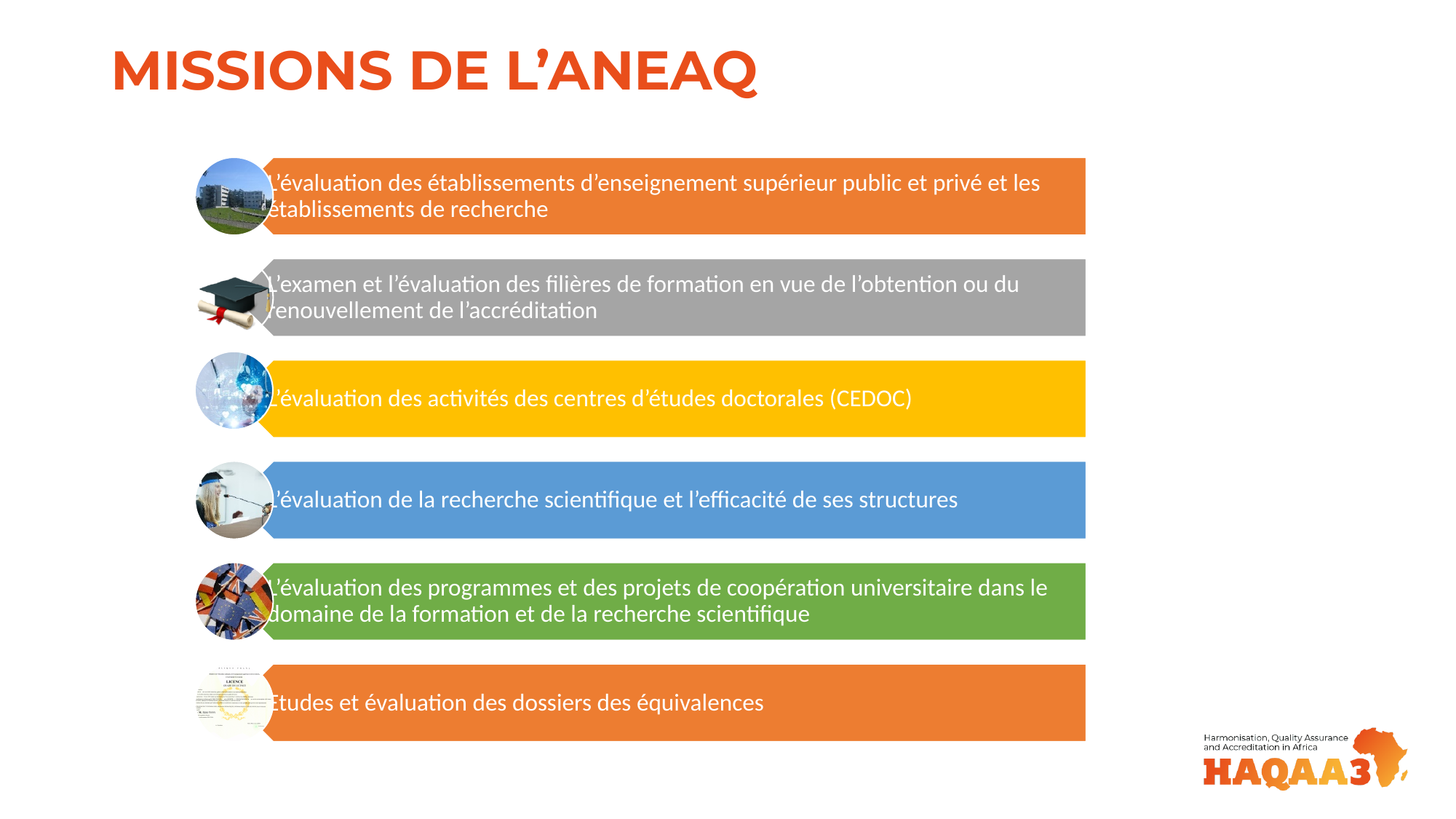

# MISSIONS DE L’ANEAQ
L’évaluation des établissements d’enseignement supérieur public et privé et les établissements de recherche
L’examen et l’évaluation des filières de formation en vue de l’obtention ou du renouvellement de l’accréditation
L’évaluation des activités des centres d’études doctorales (CEDOC)
L’évaluation de la recherche scientifique et l’efficacité de ses structures
L’évaluation des programmes et des projets de coopération universitaire dans le domaine de la formation et de la recherche scientifique
Etudes et évaluation des dossiers des équivalences